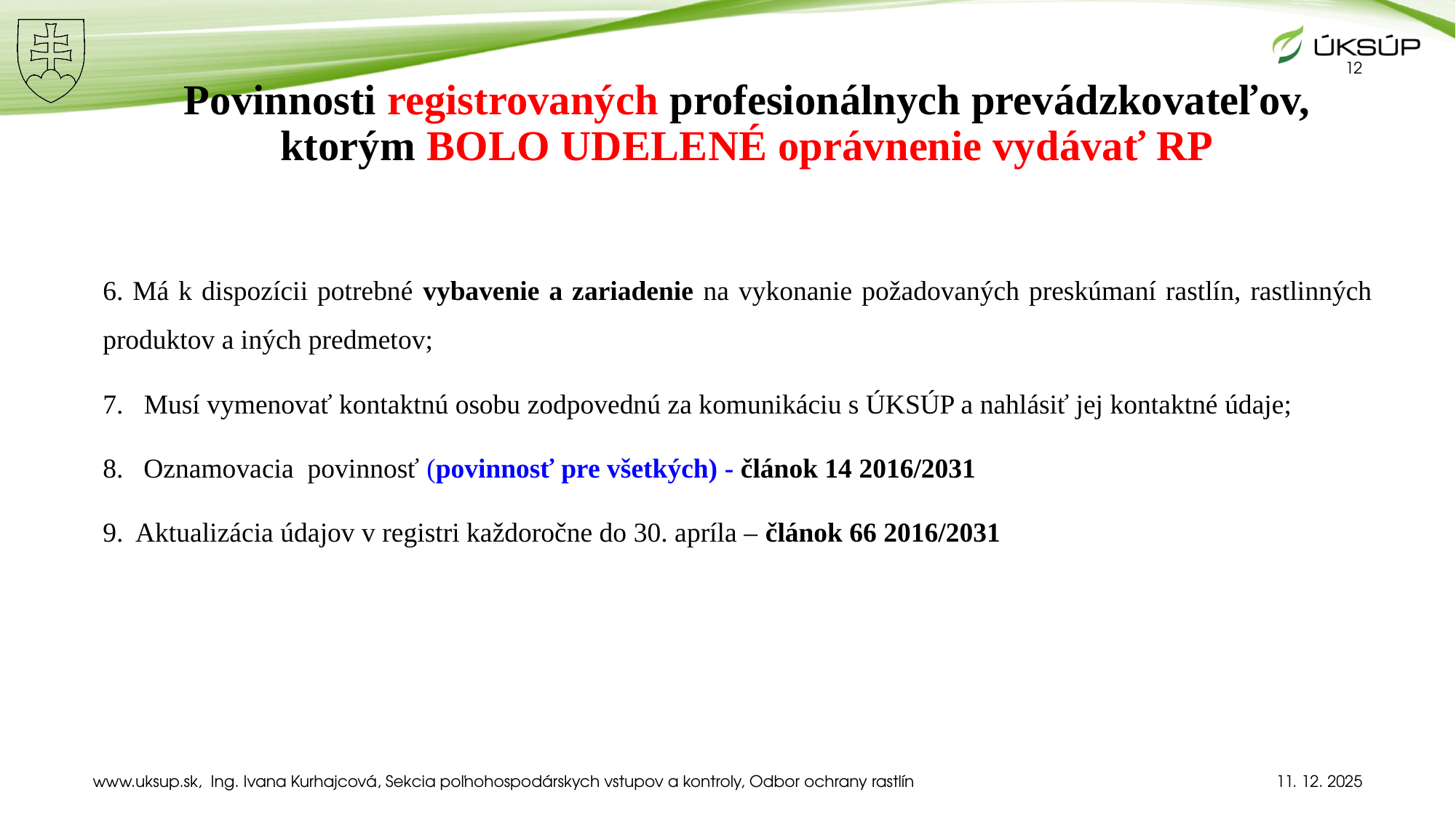

12
# Povinnosti registrovaných profesionálnych prevádzkovateľov, ktorým BOLO UDELENÉ oprávnenie vydávať RP
6. Má k dispozícii potrebné vybavenie a zariadenie na vykonanie požadovaných preskúmaní rastlín, rastlinných produktov a iných predmetov;
7.   Musí vymenovať kontaktnú osobu zodpovednú za komunikáciu s ÚKSÚP a nahlásiť jej kontaktné údaje;
Oznamovacia  povinnosť (povinnosť pre všetkých) - článok 14 2016/2031
9.  Aktualizácia údajov v registri každoročne do 30. apríla – článok 66 2016/2031

www.uksup.sk,  Ing. Ivana Kurhajcová, Sekcia poľnohospodárskych vstupov a kontroly, Odbor ochrany rastlín
11. 12. 2025